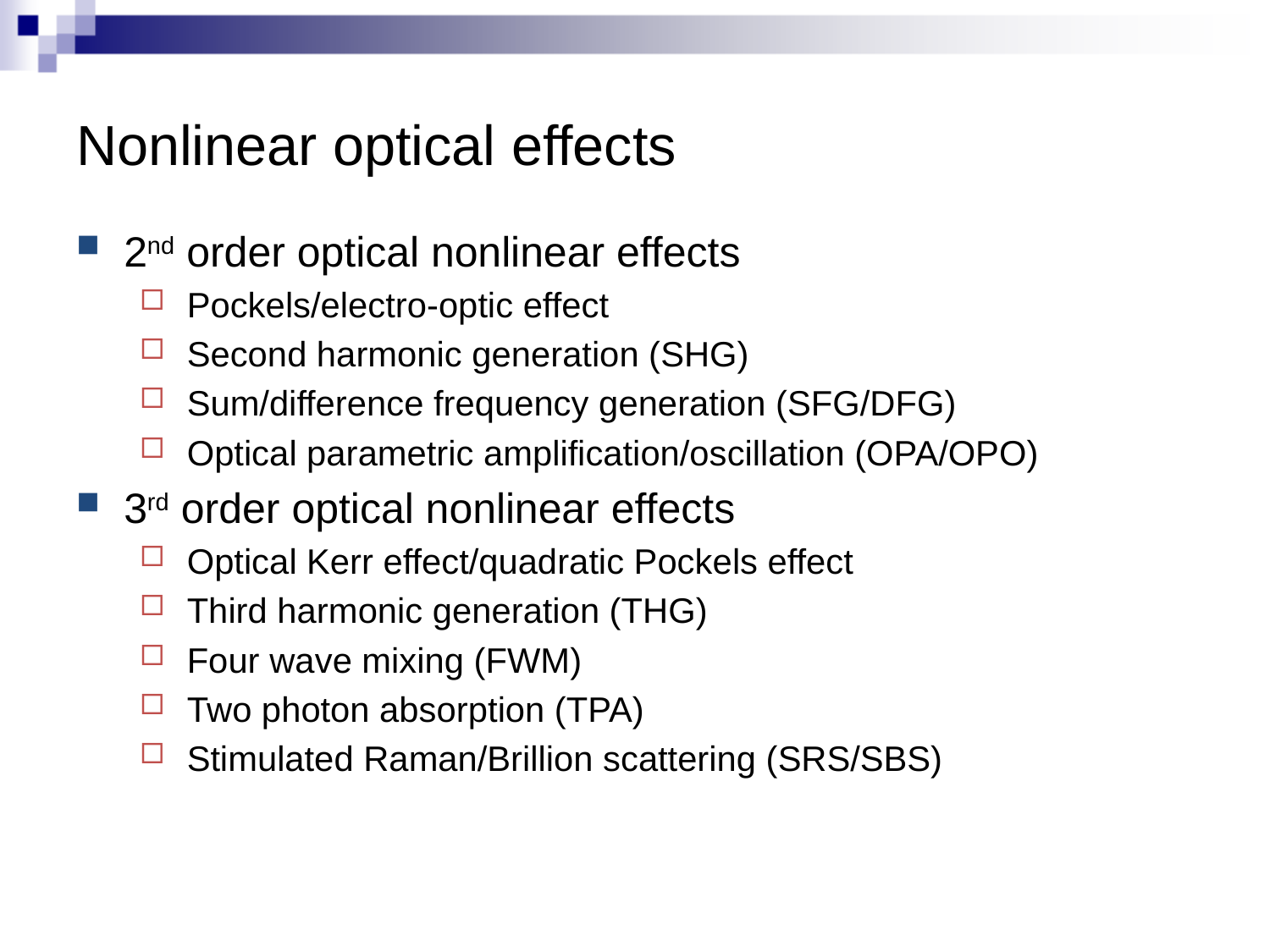

# Nonlinear optical effects
2nd order optical nonlinear effects
Pockels/electro-optic effect
Second harmonic generation (SHG)
Sum/difference frequency generation (SFG/DFG)
Optical parametric amplification/oscillation (OPA/OPO)
3rd order optical nonlinear effects
Optical Kerr effect/quadratic Pockels effect
Third harmonic generation (THG)
Four wave mixing (FWM)
Two photon absorption (TPA)
Stimulated Raman/Brillion scattering (SRS/SBS)